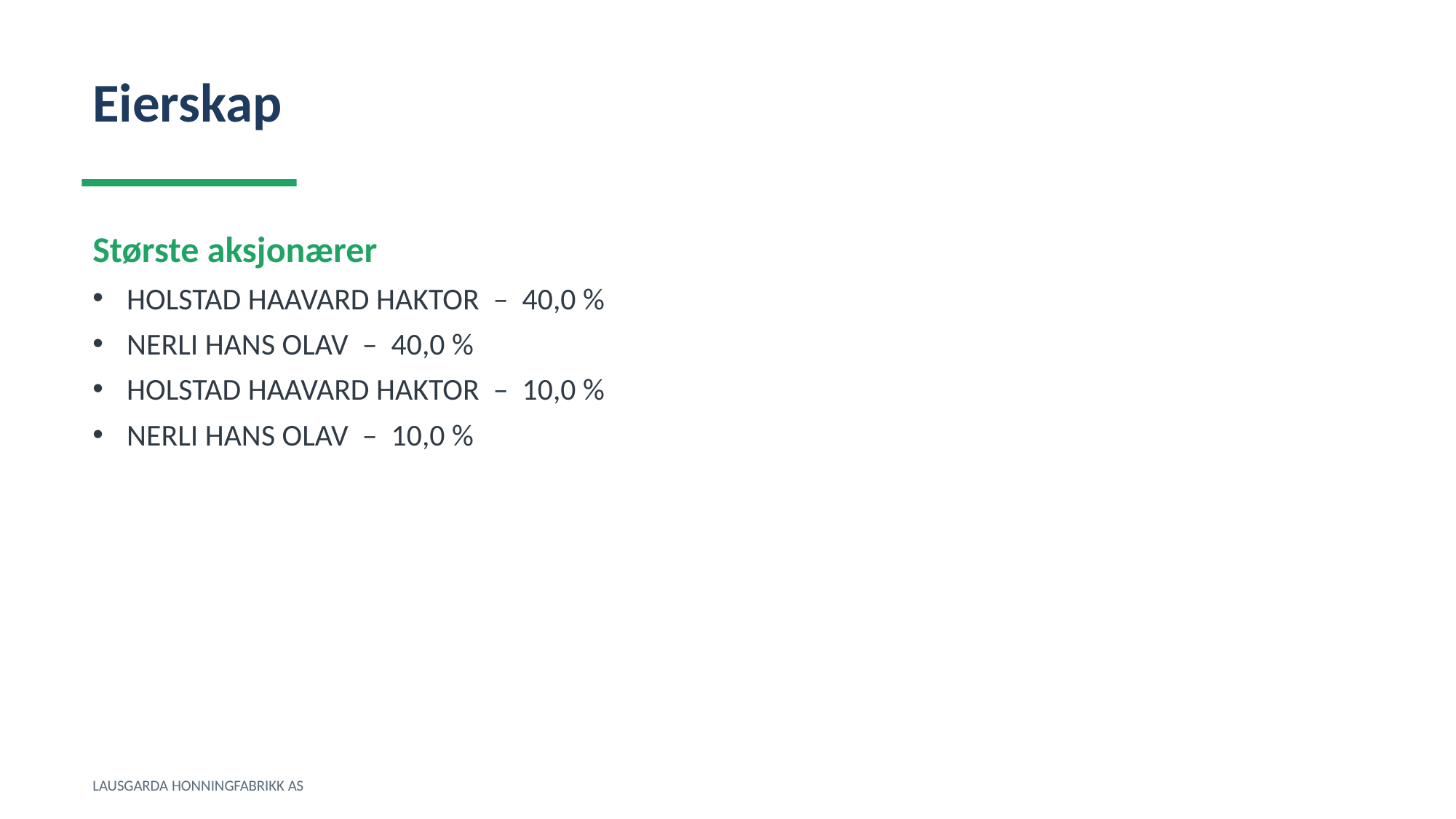

Eierskap

Største aksjonærer
HOLSTAD HAAVARD HAKTOR  –  40,0 %
NERLI HANS OLAV  –  40,0 %
HOLSTAD HAAVARD HAKTOR  –  10,0 %
NERLI HANS OLAV  –  10,0 %
LAUSGARDA HONNINGFABRIKK AS